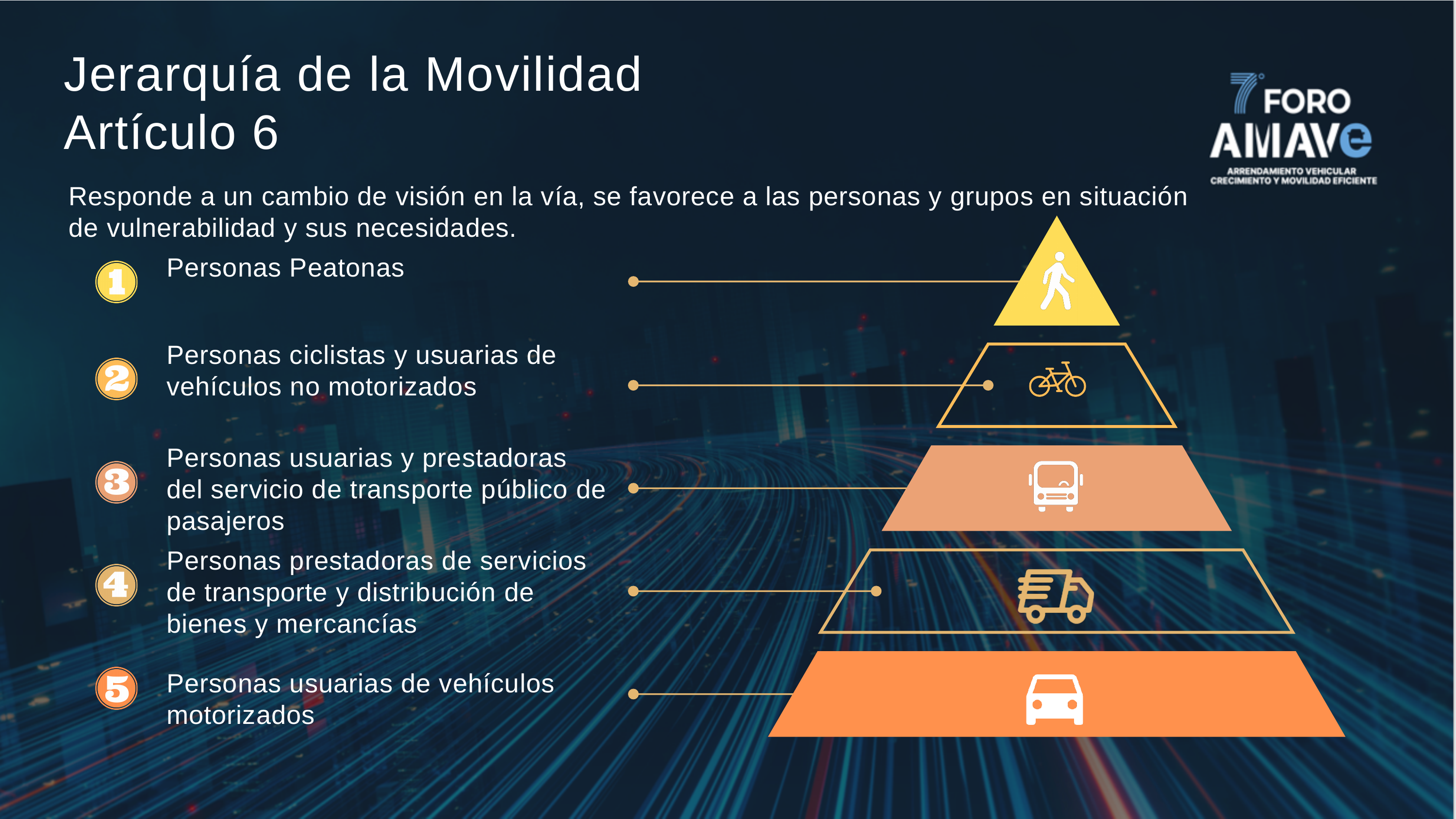

Jerarquía de la Movilidad
Artículo 6

Responde a un cambio de visión en la vía, se favorece a las personas y grupos en situación de vulnerabilidad y sus necesidades.

Personas Peatonas

Personas ciclistas y usuarias de vehículos no motorizados

Personas usuarias y prestadoras del servicio de transporte público de pasajeros

Personas prestadoras de servicios de transporte y distribución de bienes y mercancías

Personas usuarias de vehículos motorizados